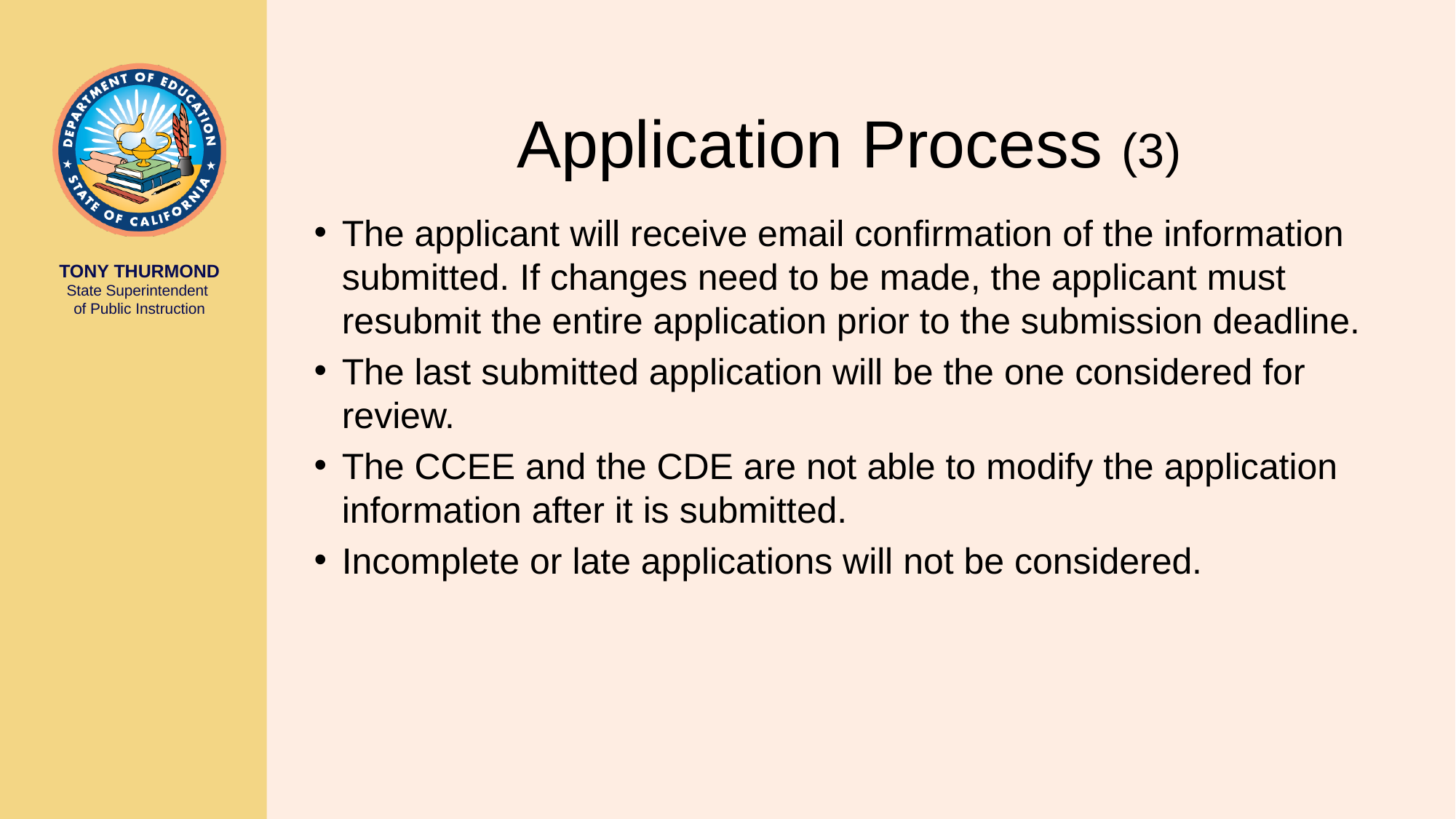

# Application Process (3)
The applicant will receive email confirmation of the information submitted. If changes need to be made, the applicant must resubmit the entire application prior to the submission deadline.
The last submitted application will be the one considered for review.
The CCEE and the CDE are not able to modify the application information after it is submitted.
Incomplete or late applications will not be considered.